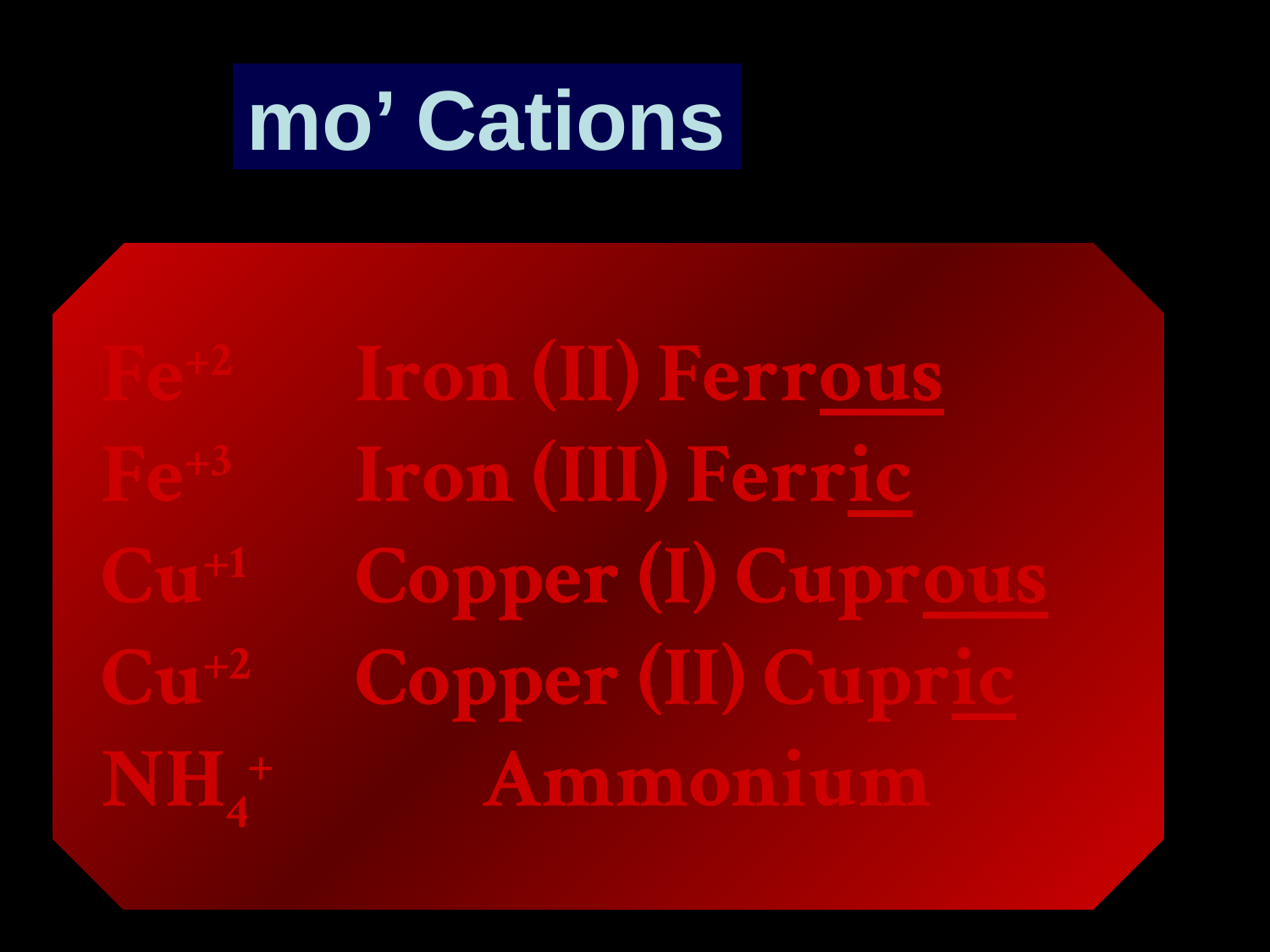

mo’ Cations
Fe+2	Iron (II) Ferrous
Fe+3	Iron (III) Ferric
Cu+1	Copper (I) Cuprous
Cu+2	Copper (II) Cupric
NH4+		Ammonium